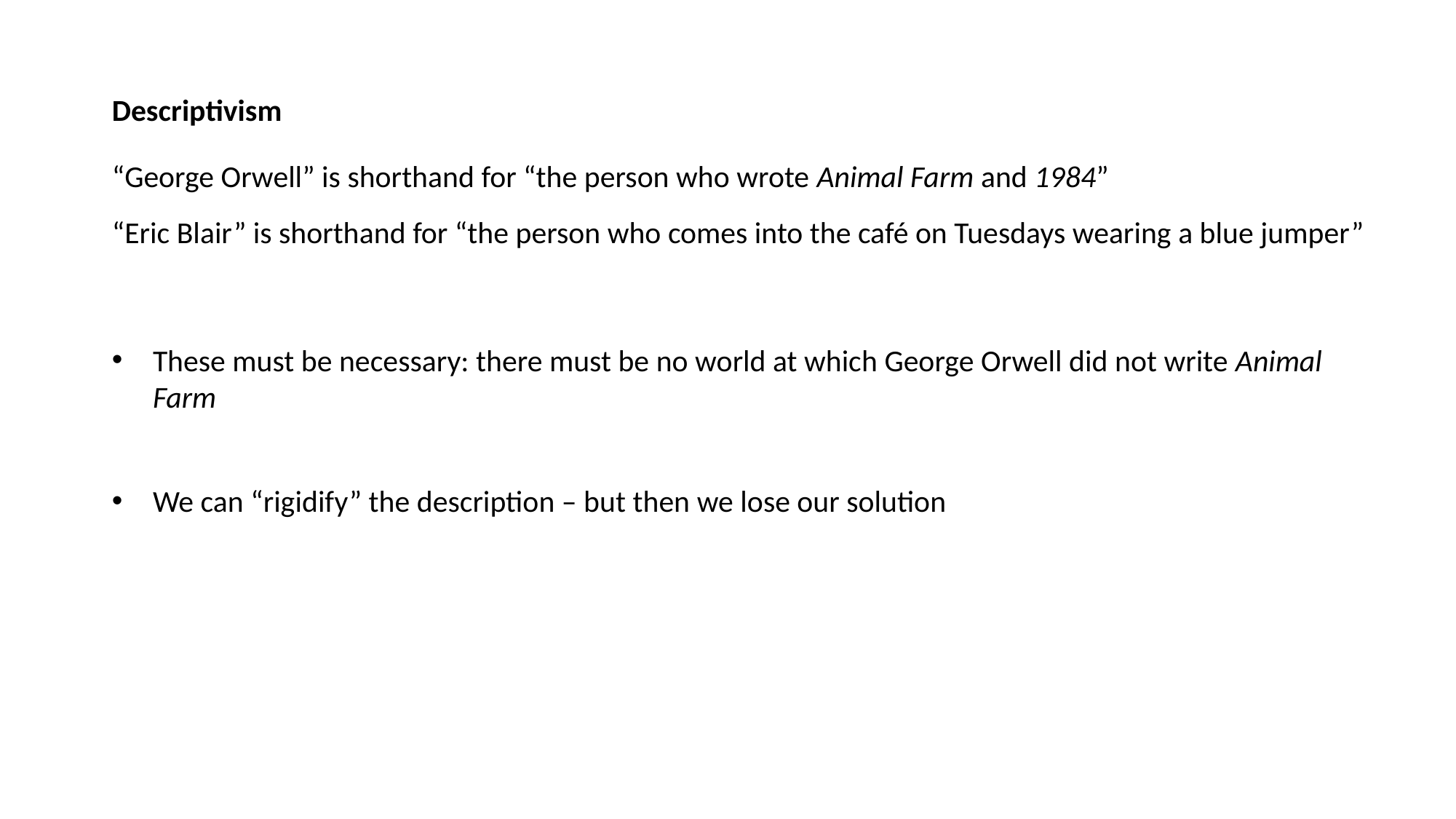

Descriptivism
“George Orwell” is shorthand for “the person who wrote Animal Farm and 1984”
“Eric Blair” is shorthand for “the person who comes into the café on Tuesdays wearing a blue jumper”
These must be necessary: there must be no world at which George Orwell did not write Animal Farm
We can “rigidify” the description – but then we lose our solution